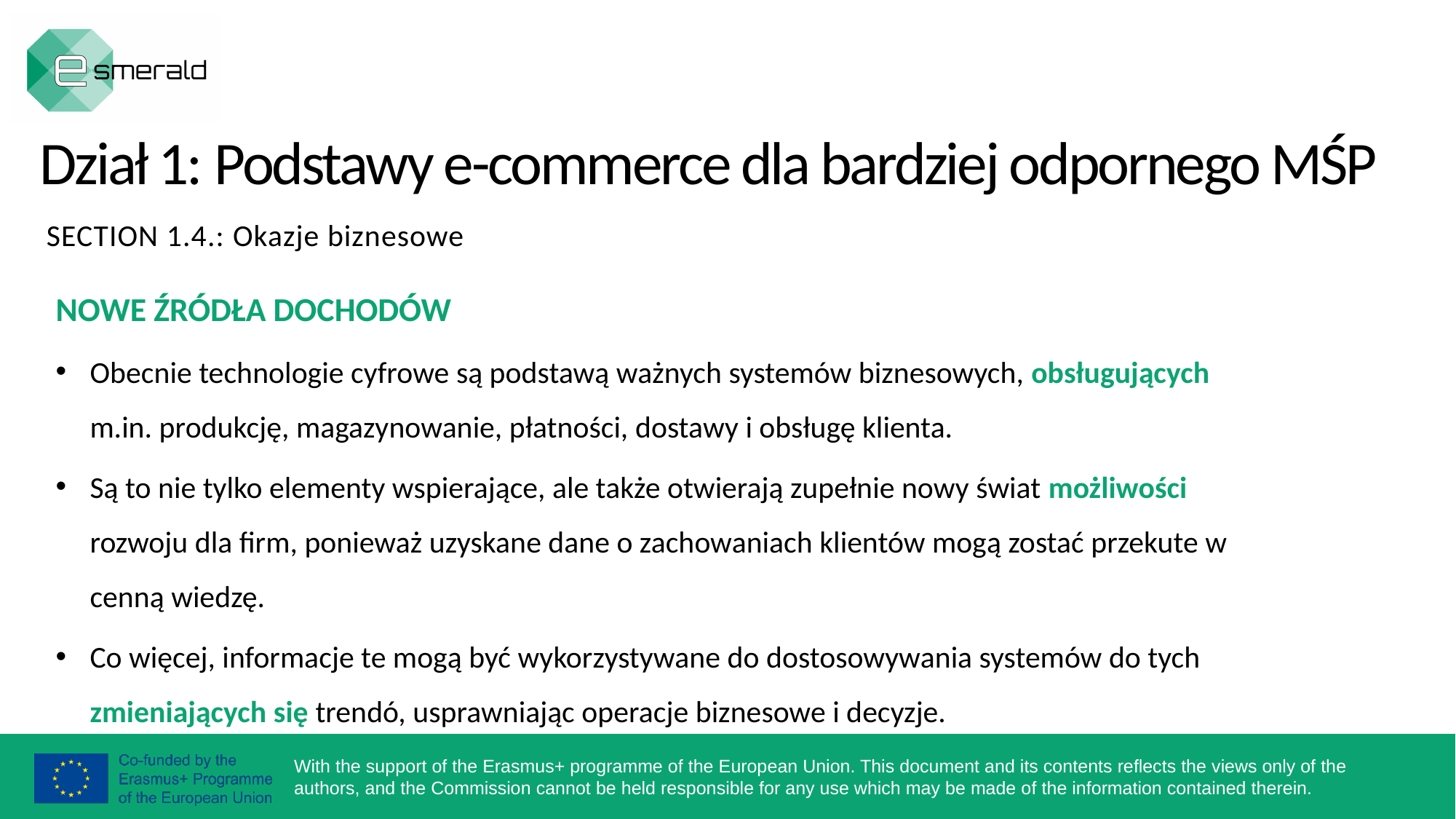

Dział 1: Podstawy e-commerce dla bardziej odpornego MŚP
SECTION 1.4.: Okazje biznesowe
NOWE ŹRÓDŁA DOCHODÓW
Obecnie technologie cyfrowe są podstawą ważnych systemów biznesowych, obsługujących m.in. produkcję, magazynowanie, płatności, dostawy i obsługę klienta.
Są to nie tylko elementy wspierające, ale także otwierają zupełnie nowy świat możliwości rozwoju dla firm, ponieważ uzyskane dane o zachowaniach klientów mogą zostać przekute w cenną wiedzę.
Co więcej, informacje te mogą być wykorzystywane do dostosowywania systemów do tych zmieniających się trendó, usprawniając operacje biznesowe i decyzje.